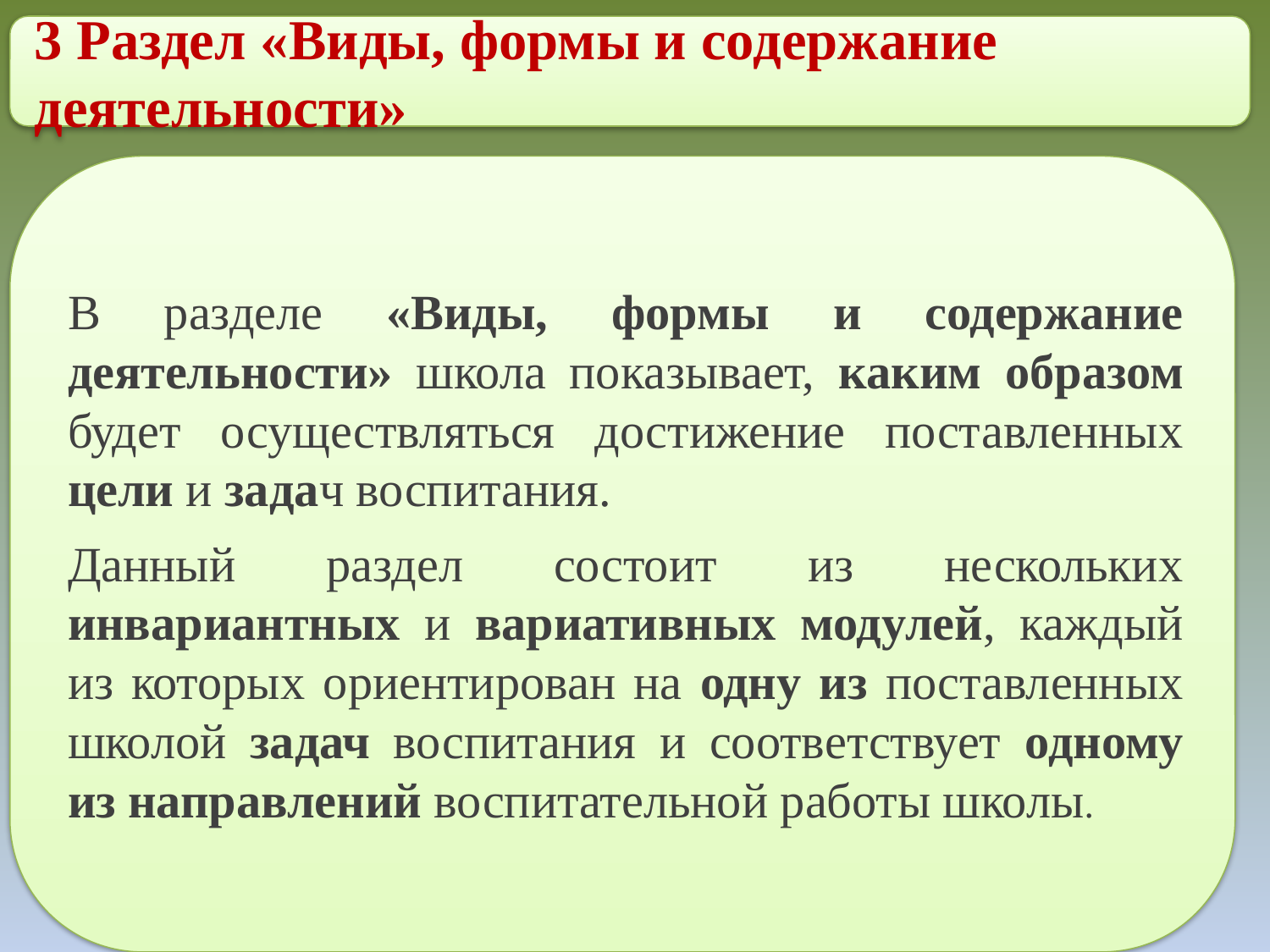

3 Раздел «Виды, формы и содержание деятельности»

В разделе «Виды, формы и содержание деятельности» школа показывает, каким образом будет осуществляться достижение поставленных цели и задач воспитания.
Данный раздел состоит из нескольких инвариантных и вариативных модулей, каждый из которых ориентирован на одну из поставленных школой задач воспитания и соответствует одному из направлений воспитательной работы школы.